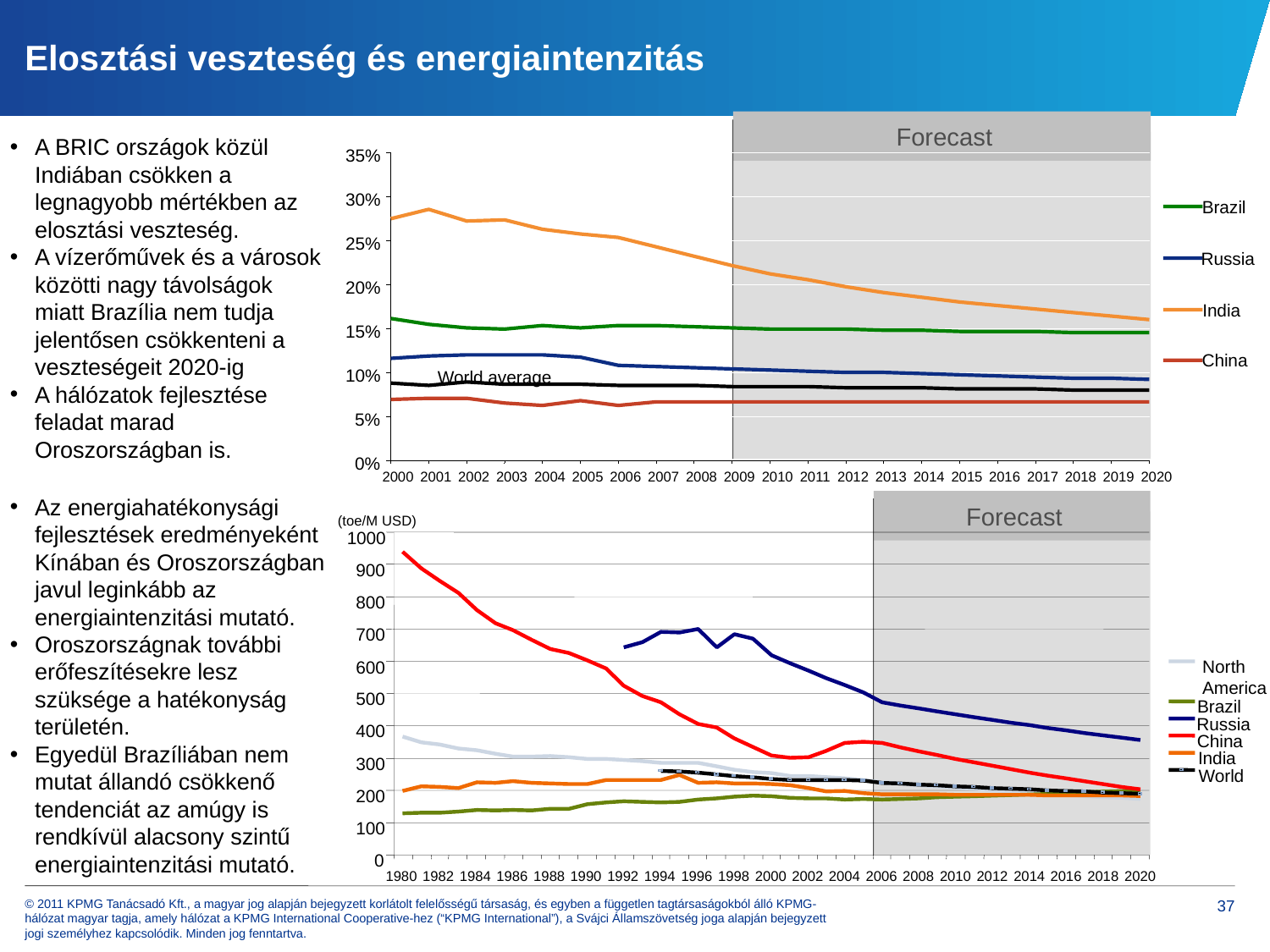

# Elosztási veszteség és energiaintenzitás

Forecast

35%

30%
Brazil

25%

Russia

20%

India

15%

China

10%
World average

5%

0%

 2000
 2001
 2002
 2003
 2004
 2005
 2006
 2007
 2008
 2009
 2010
 2011
 2012
 2013
 2014
 2015
 2016
 2017
 2018
 2019
 2020
A BRIC országok közül Indiában csökken a legnagyobb mértékben az elosztási veszteség.
A vízerőművek és a városok közötti nagy távolságok miatt Brazília nem tudja jelentősen csökkenteni a veszteségeit 2020-ig
A hálózatok fejlesztése feladat marad Oroszországban is.
Az energiahatékonysági fejlesztések eredményeként Kínában és Oroszországban javul leginkább az energiaintenzitási mutató.
Oroszországnak további erőfeszítésekre lesz szüksége a hatékonyság területén.
Egyedül Brazíliában nem mutat állandó csökkenő tendenciát az amúgy is rendkívül alacsony szintű energiaintenzitási mutató.

Forecast

(toe/M USD)
1000

900

800

700

North
America
600

500

Brazil

Russia

400

China

India
300

World

200

100

0

1980
1982
1984
1986
1988
1990
1992
1994
1996
1998
2000
2002
2004
2006
2008
2010
2012
2014
2016
2018
2020